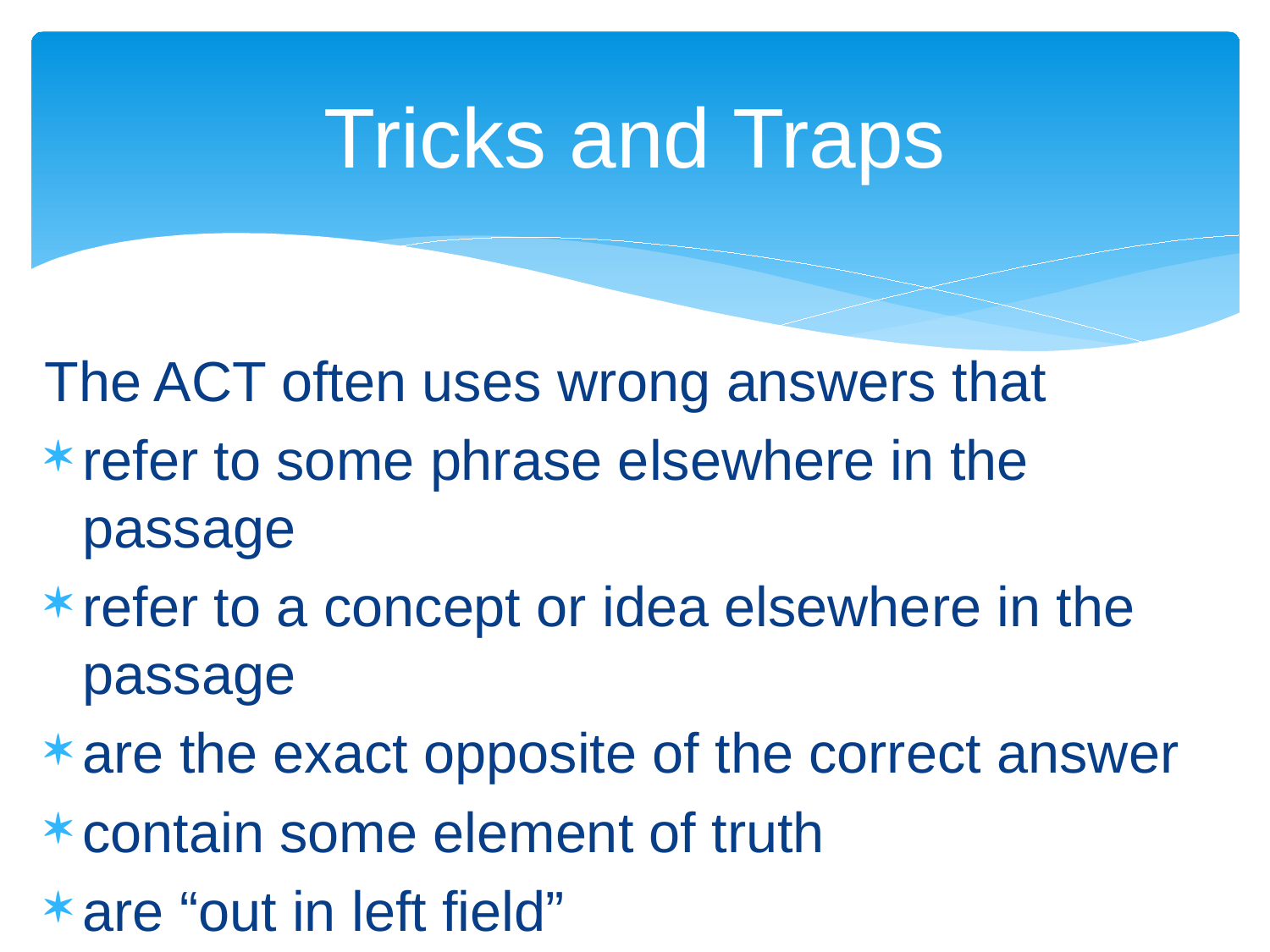

# Tricks and Traps
The ACT often uses wrong answers that
refer to some phrase elsewhere in the passage
refer to a concept or idea elsewhere in the passage
are the exact opposite of the correct answer
contain some element of truth
are “out in left field”